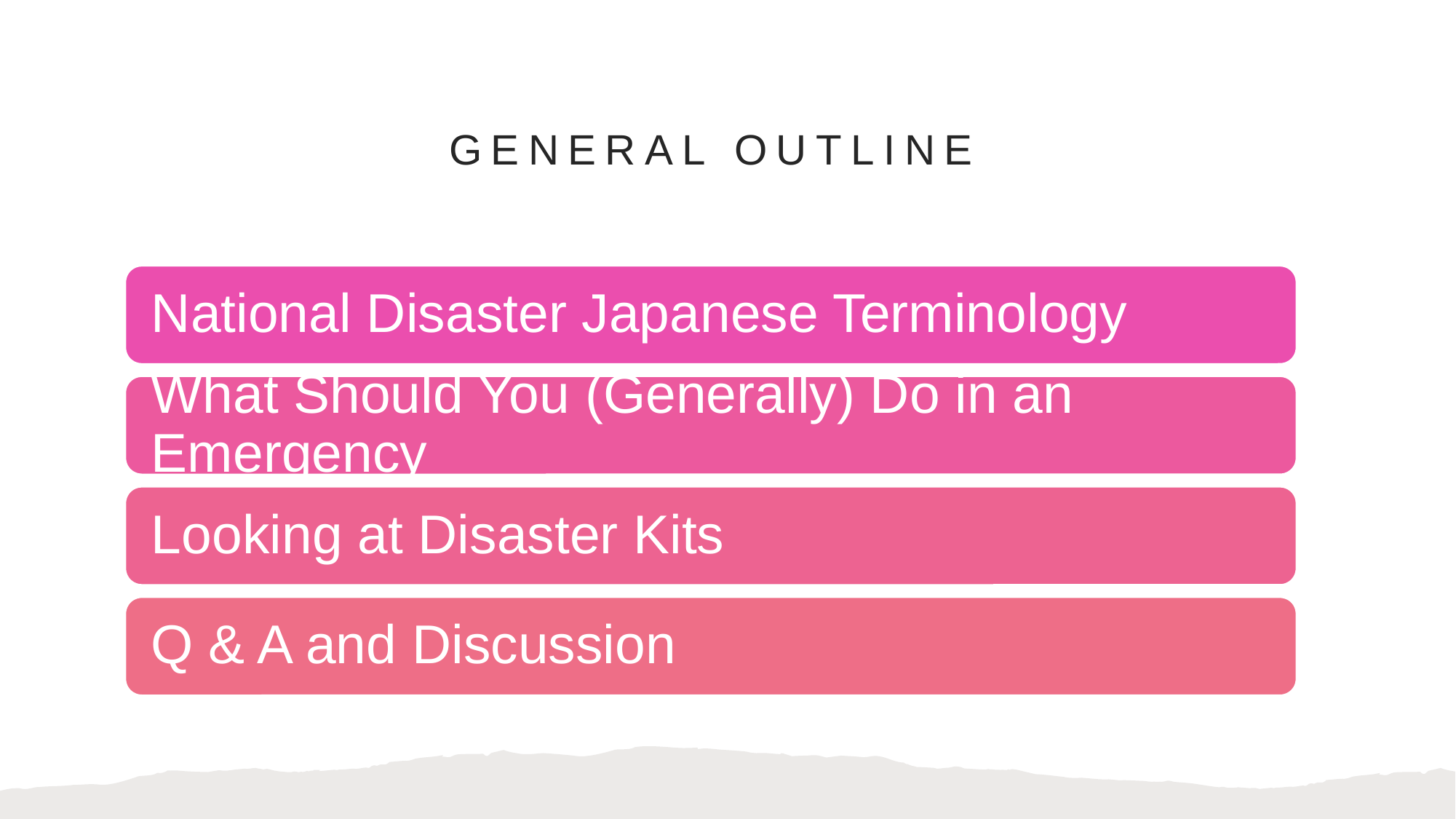

# General outline
National Disaster Japanese Terminology
What Should You (Generally) Do in an Emergency
Looking at Disaster Kits
Q & A and Discussion